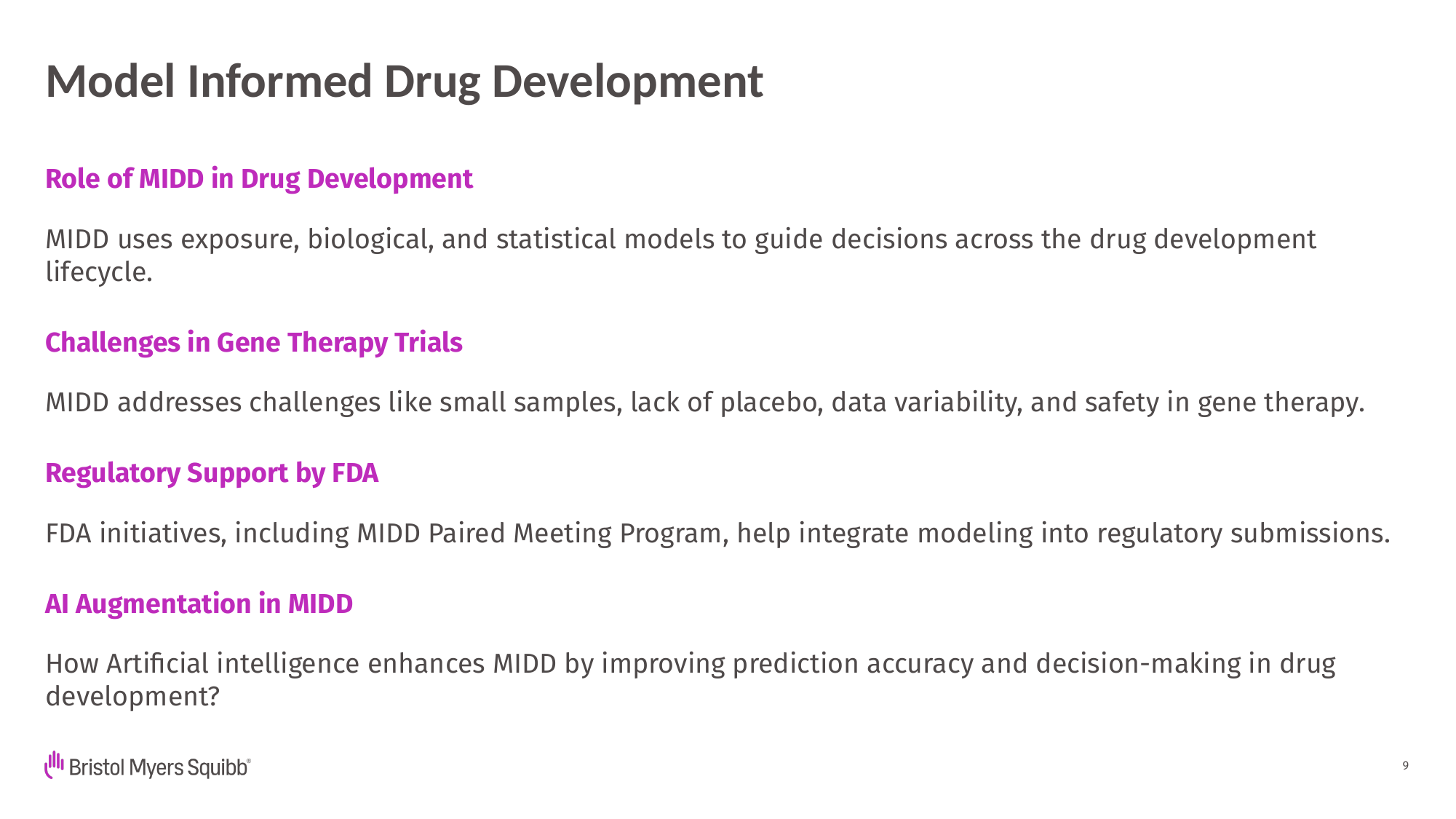

# Model Informed Drug Development
Role of MIDD in Drug Development
MIDD uses exposure, biological, and statistical models to guide decisions across the drug development lifecycle.
Challenges in Gene Therapy Trials
MIDD addresses challenges like small samples, lack of placebo, data variability, and safety in gene therapy.
Regulatory Support by FDA
FDA initiatives, including MIDD Paired Meeting Program, help integrate modeling into regulatory submissions.
AI Augmentation in MIDD
How Artificial intelligence enhances MIDD by improving prediction accuracy and decision-making in drug development?

9